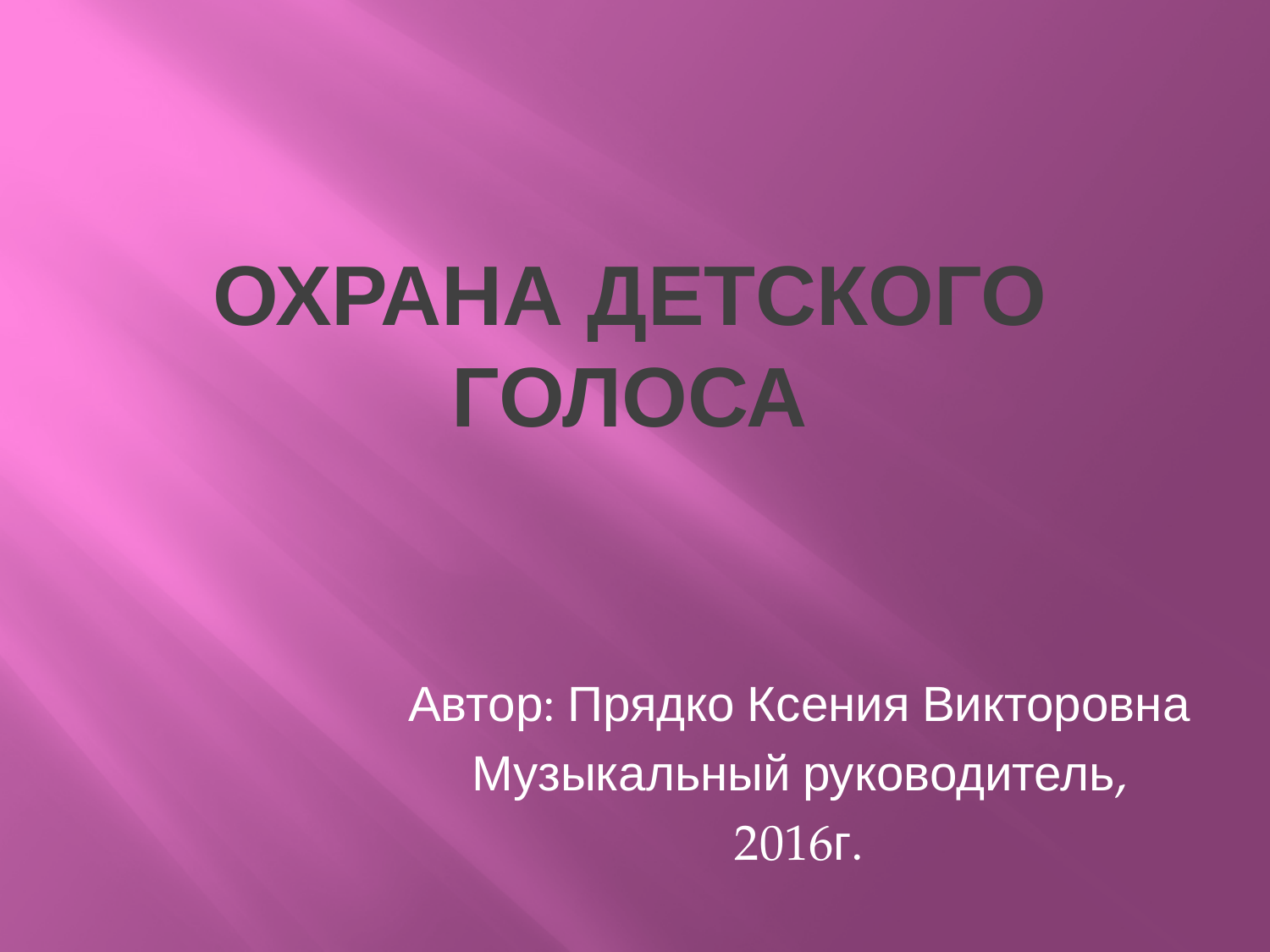

# Охрана детского голоса
Автор: Прядко Ксения Викторовна
Музыкальный руководитель,
2016г.